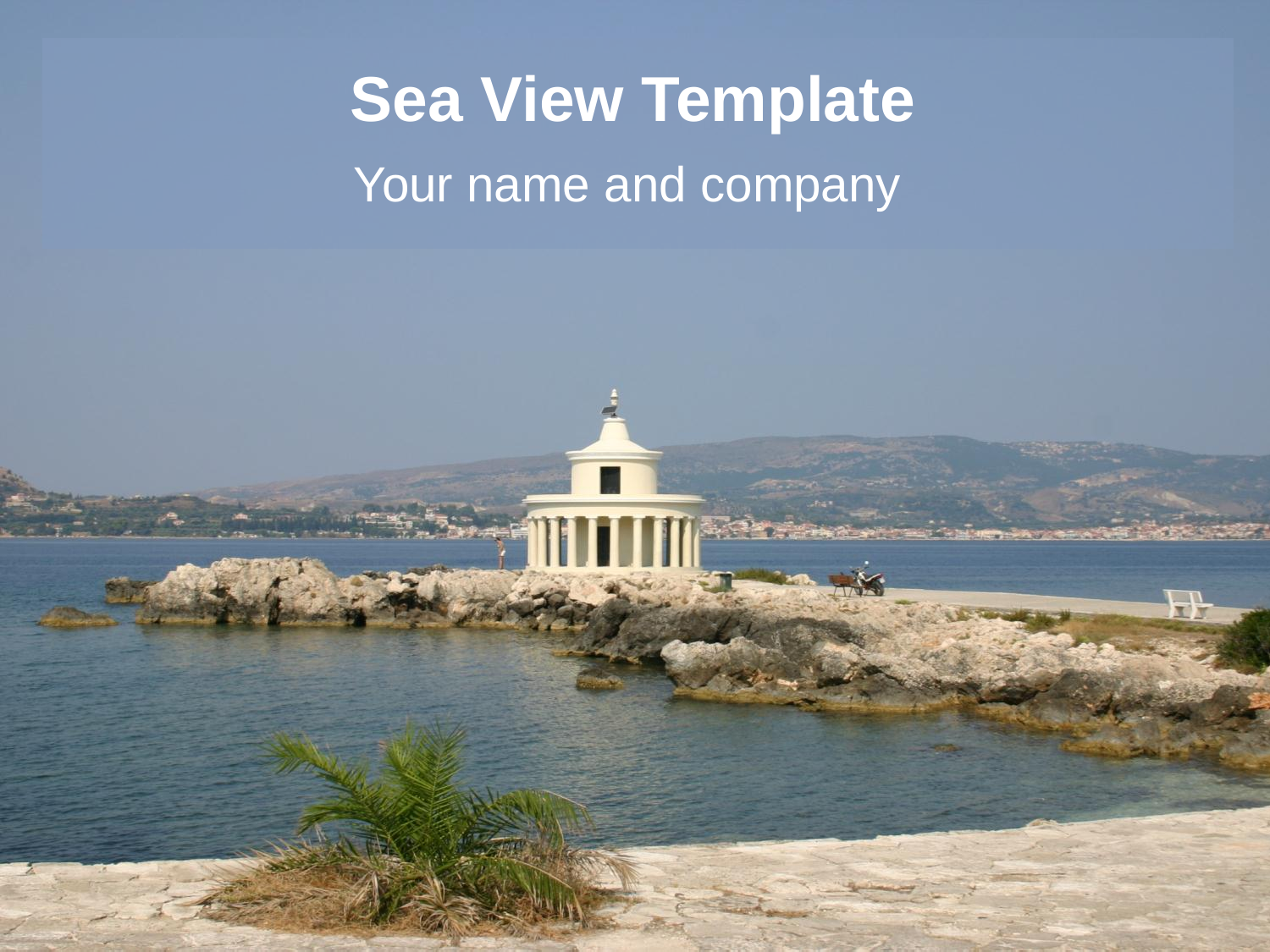

# Sea View Template
Your name and company